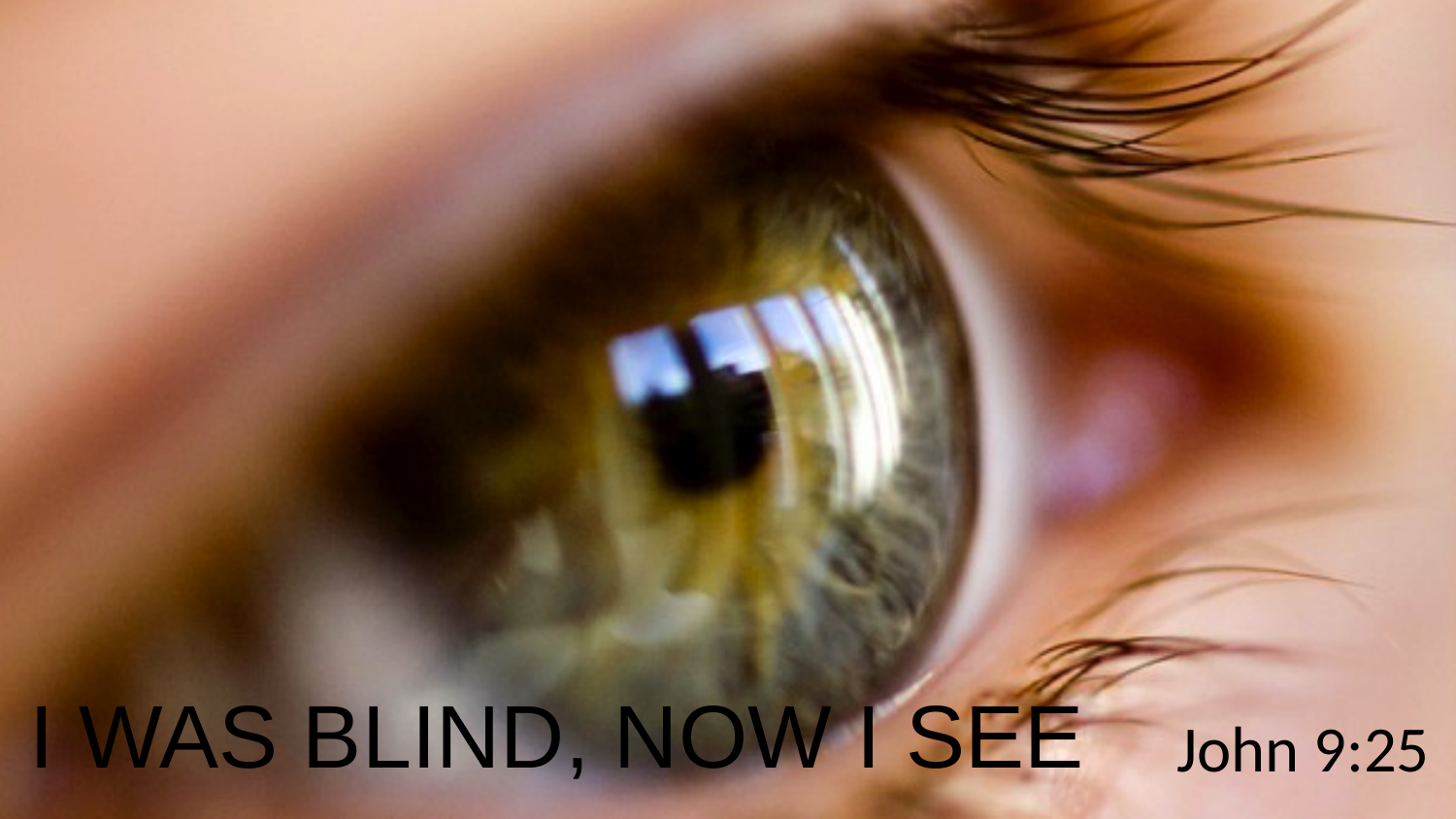

# I Was Blind, Now I See
John 9:25